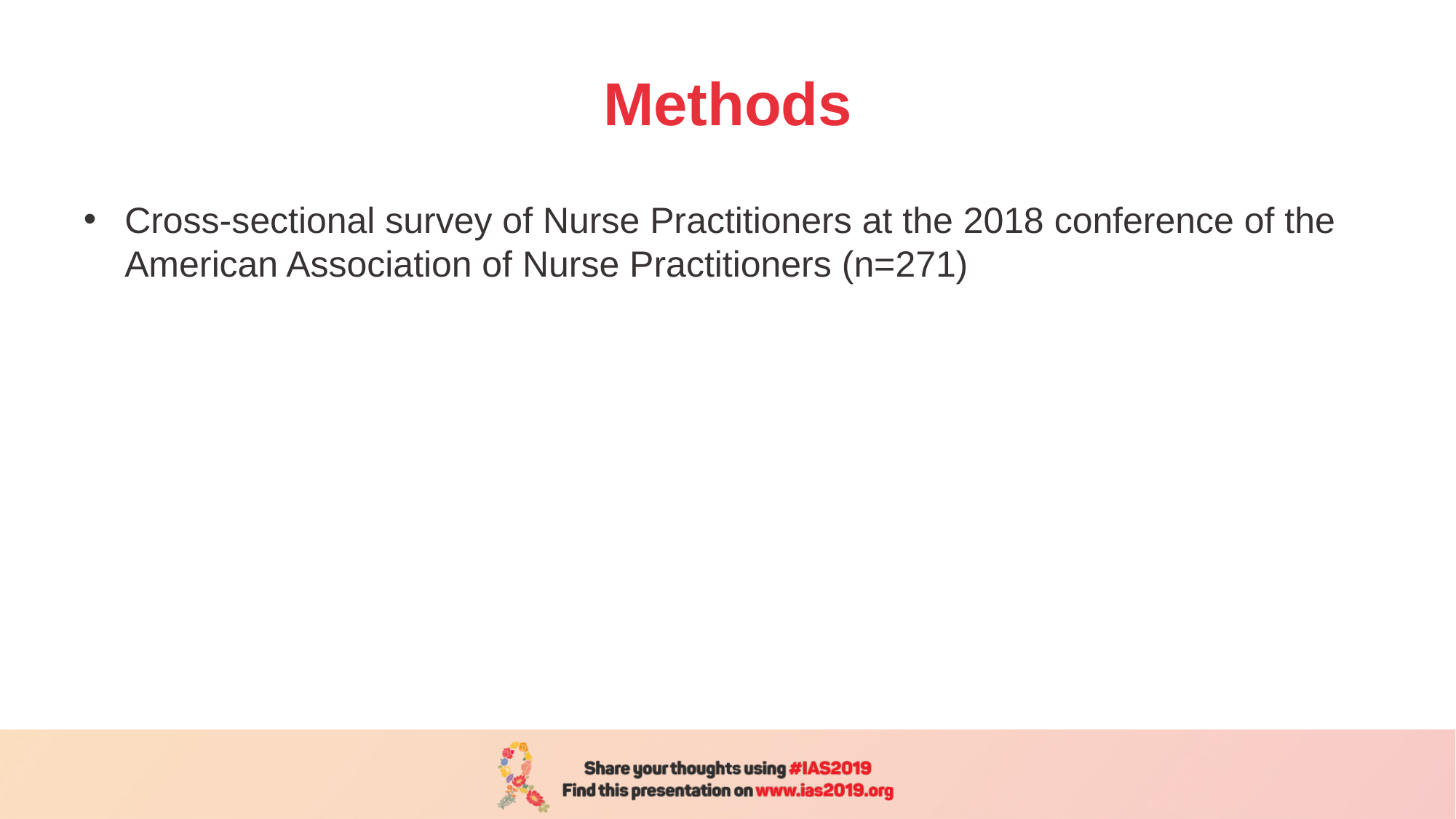

# Methods
Cross-sectional survey of Nurse Practitioners at the 2018 conference of the American Association of Nurse Practitioners (n=271)